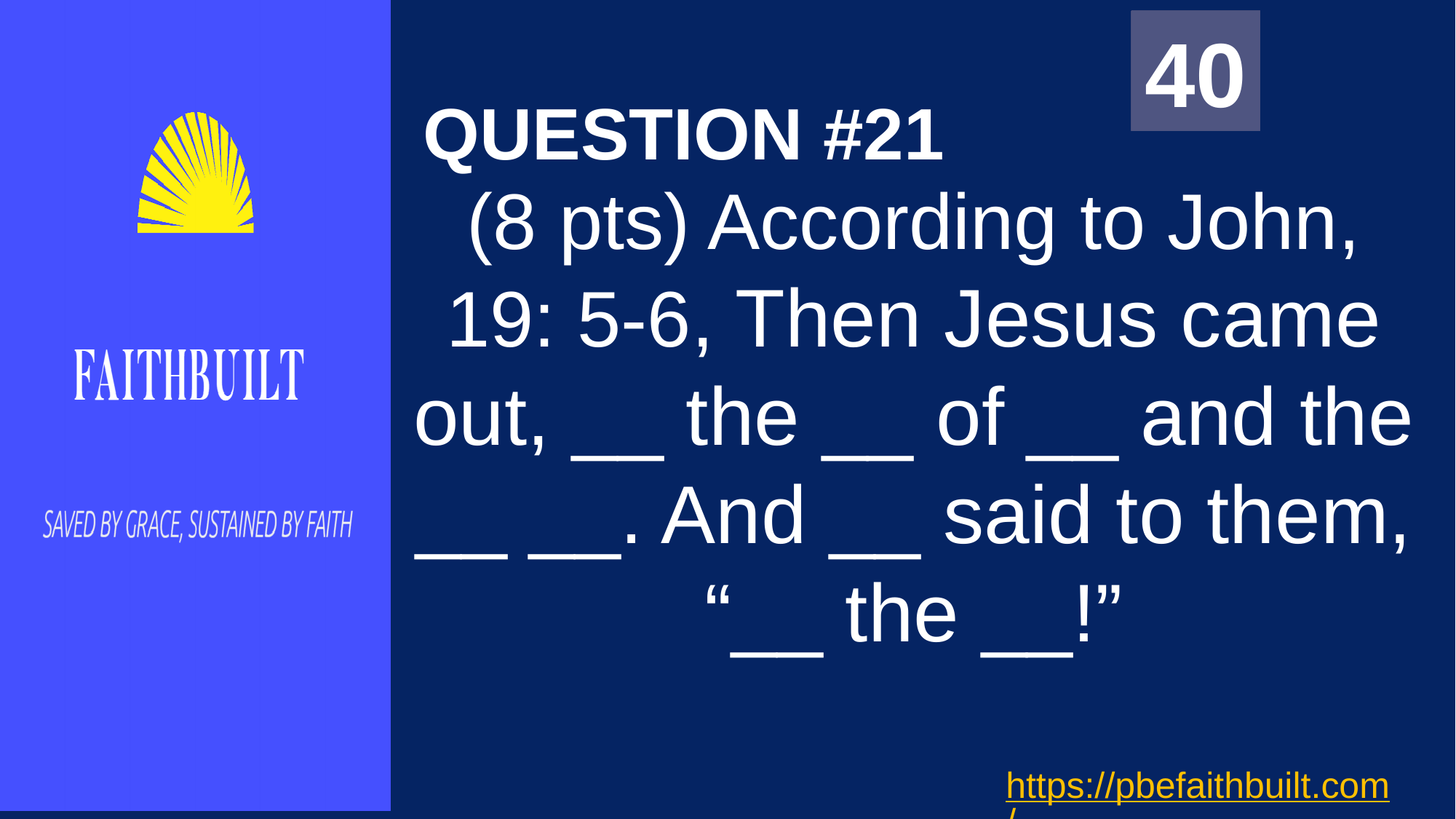

00
01
02
03
04
05
06
07
08
09
10
11
12
13
14
15
16
17
18
19
20
21
22
23
24
25
26
27
28
29
30
31
32
33
34
35
36
37
38
39
40
# QUESTION #21
(8 pts) According to John, 19: 5-6, Then Jesus came out, __ the __ of __ and the __ __. And __ said to them, “__ the __!”